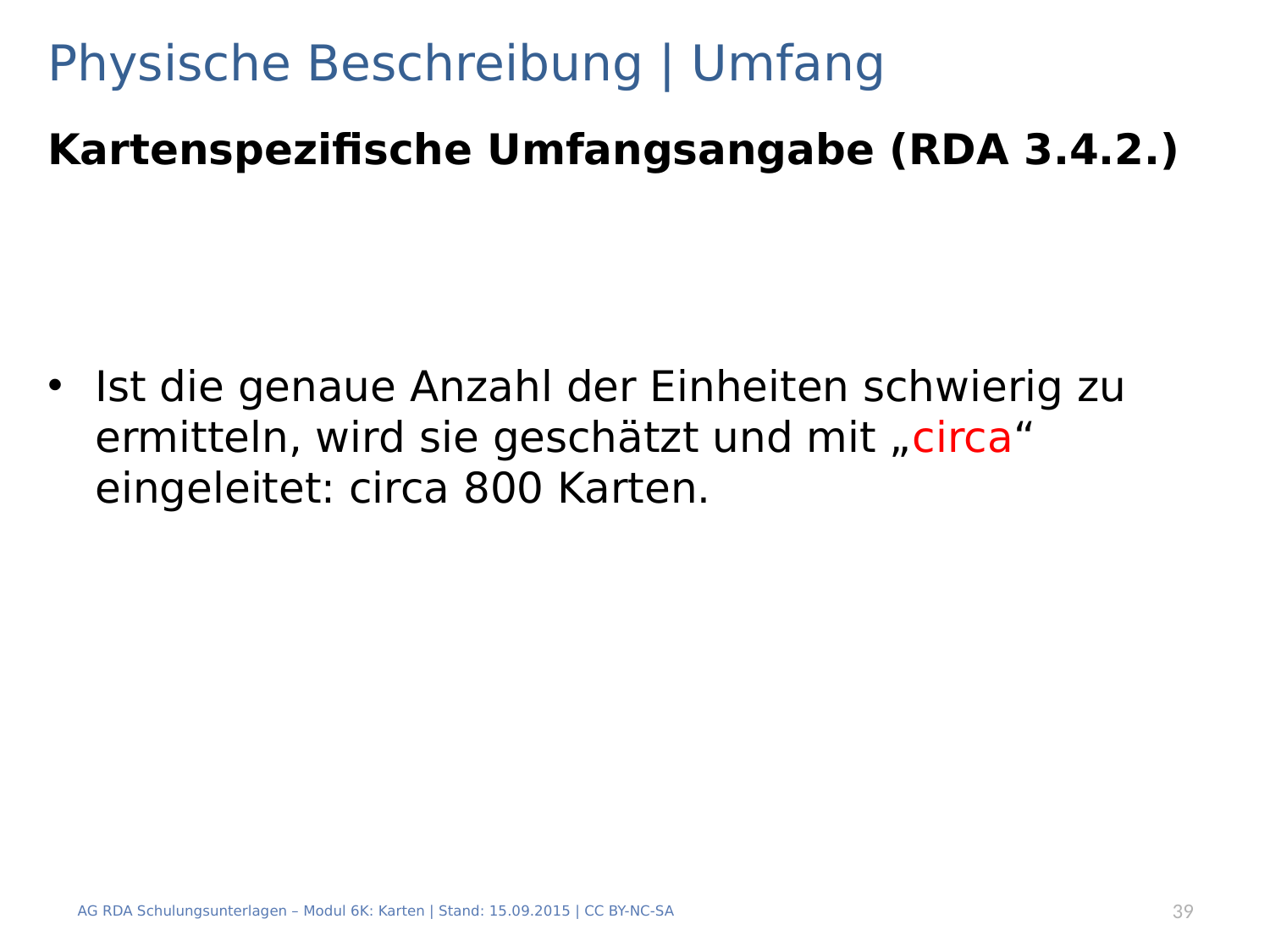

# Physische Beschreibung | Umfang
Kartenspezifische Umfangsangabe (RDA 3.4.2.)

Ist die genaue Anzahl der Einheiten schwierig zu ermitteln, wird sie geschätzt und mit „circa“ eingeleitet: circa 800 Karten.

AG RDA Schulungsunterlagen – Modul 6K: Karten | Stand: 15.09.2015 | CC BY-NC-SA
39